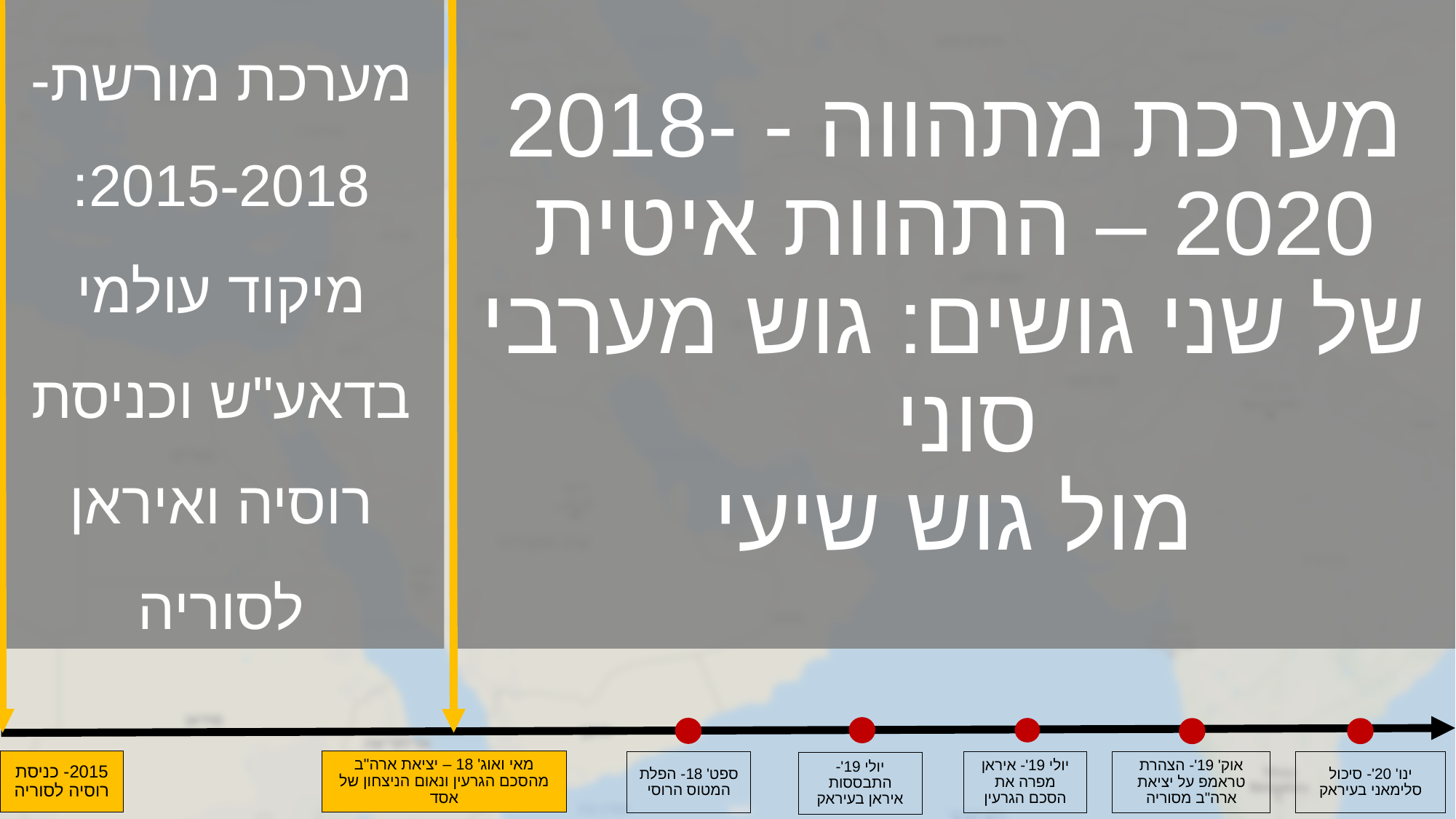

מערכת מורשת- 2015-2018:
מיקוד עולמי בדאע"ש וכניסת רוסיה ואיראן לסוריה
# מערכת מתהווה - 2018-2020 – התהוות איטית של שני גושים: גוש מערבי סוני מול גוש שיעי

2015- כניסת רוסיה לסוריה
מאי ואוג' 18 – יציאת ארה"ב מהסכם הגרעין ונאום הניצחון של אסד
יולי 19'- איראן מפרה את הסכם הגרעין
אוק' 19'- הצהרת טראמפ על יציאת ארה"ב מסוריה
ספט' 18- הפלת המטוס הרוסי
ינו' 20'- סיכול סלימאני בעיראק
יולי 19'- התבססות איראן בעיראק